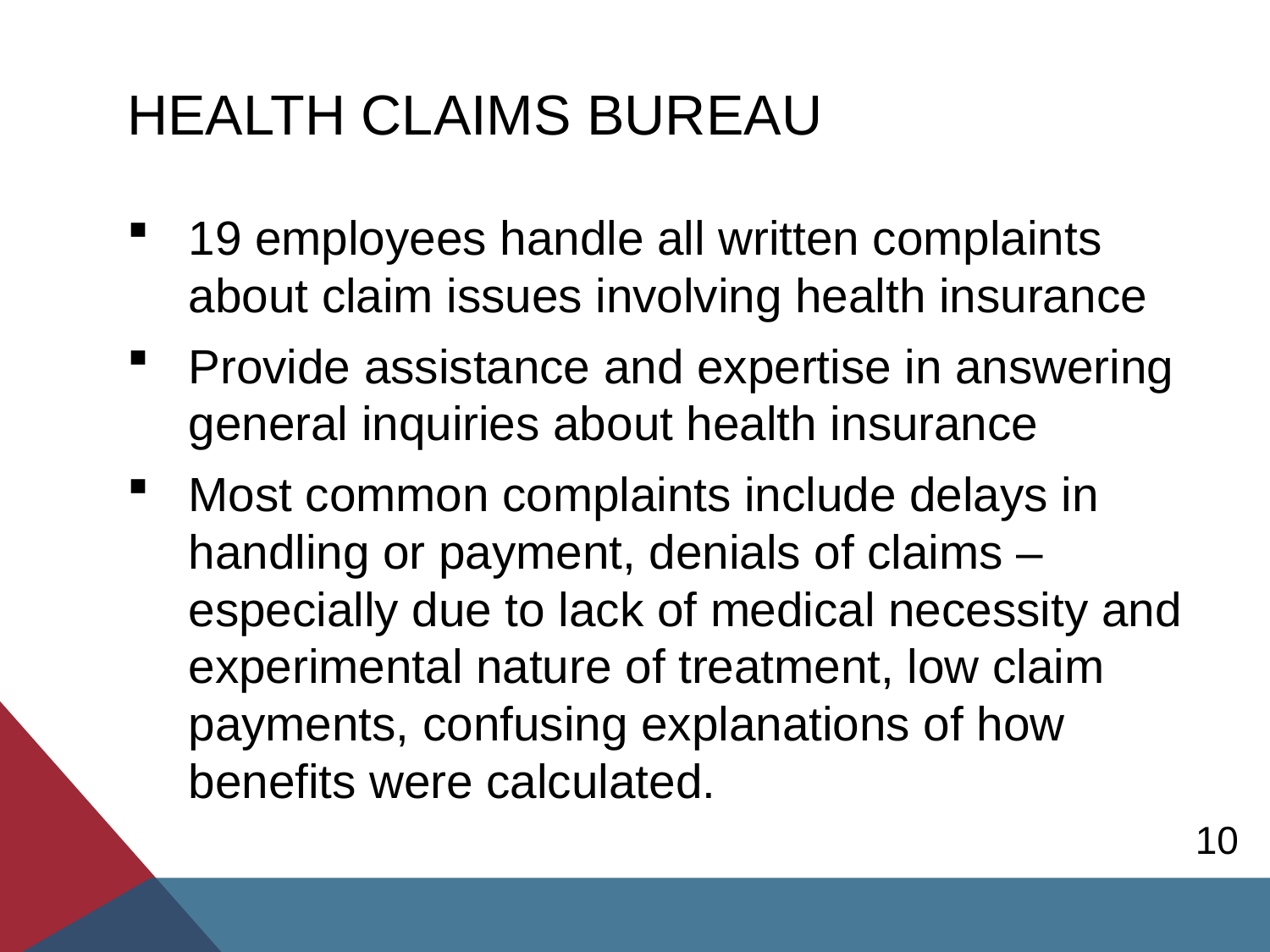

# Health claims bureau
19 employees handle all written complaints about claim issues involving health insurance
Provide assistance and expertise in answering general inquiries about health insurance
Most common complaints include delays in handling or payment, denials of claims – especially due to lack of medical necessity and experimental nature of treatment, low claim payments, confusing explanations of how benefits were calculated.
10